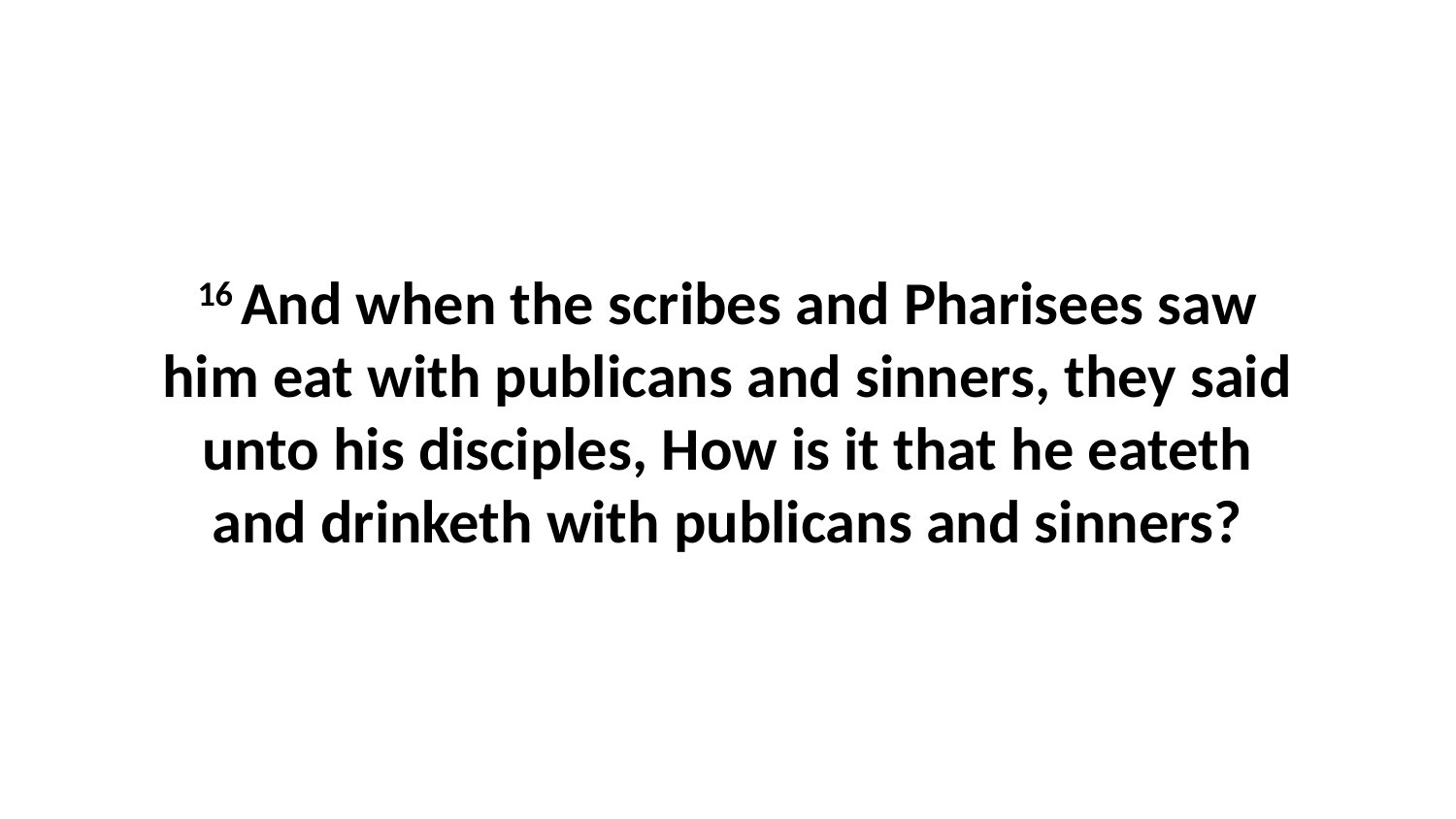

16 And when the scribes and Pharisees saw him eat with publicans and sinners, they said unto his disciples, How is it that he eateth and drinketh with publicans and sinners?